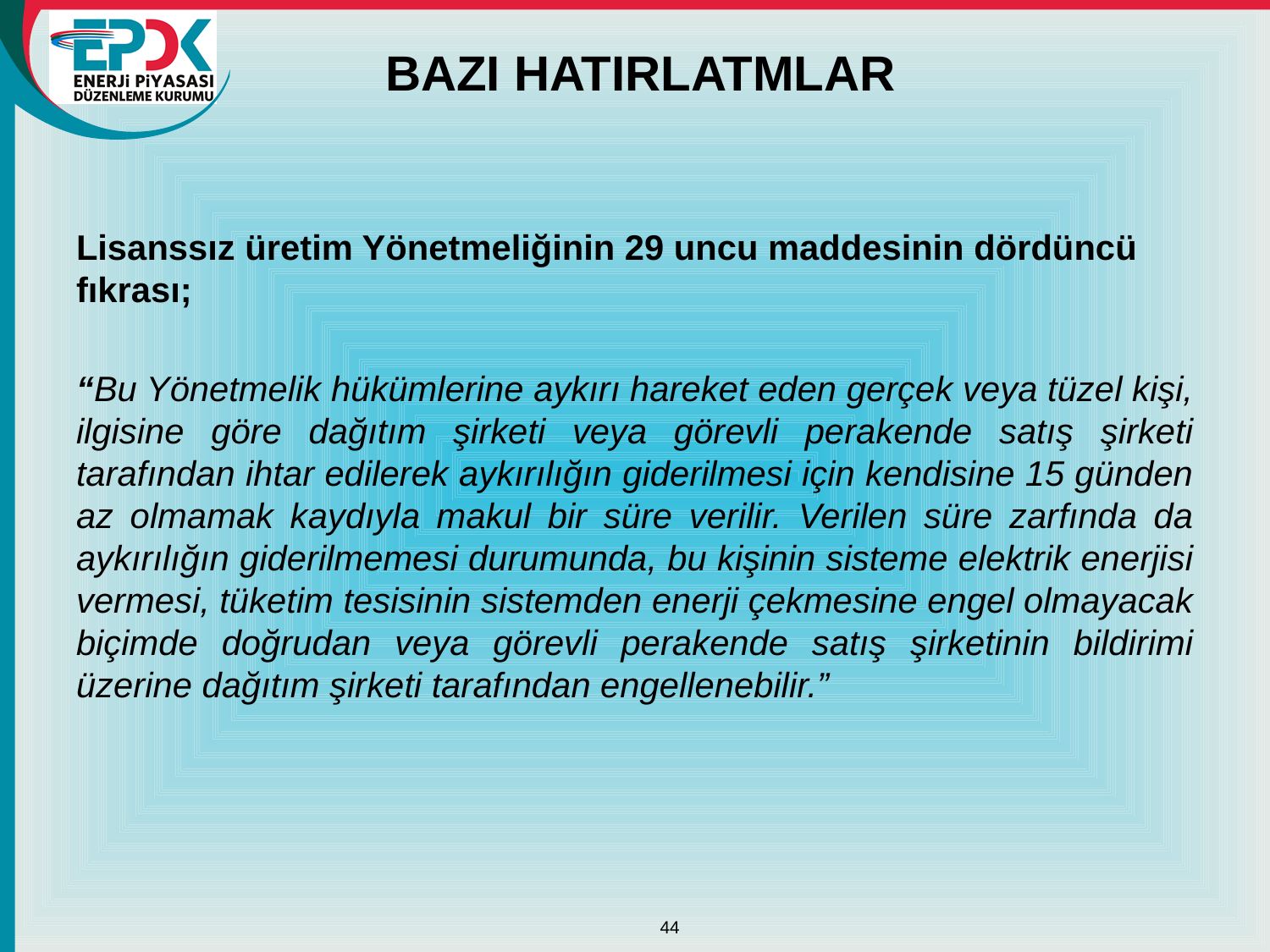

# BAZI HATIRLATMLAR

Lisanssız üretim Yönetmeliğinin 29 uncu maddesinin dördüncü fıkrası;

“Bu Yönetmelik hükümlerine aykırı hareket eden gerçek veya tüzel kişi, ilgisine göre dağıtım şirketi veya görevli perakende satış şirketi tarafından ihtar edilerek aykırılığın giderilmesi için kendisine 15 günden az olmamak kaydıyla makul bir süre verilir. Verilen süre zarfında da aykırılığın giderilmemesi durumunda, bu kişinin sisteme elektrik enerjisi vermesi, tüketim tesisinin sistemden enerji çekmesine engel olmayacak biçimde doğrudan veya görevli perakende satış şirketinin bildirimi üzerine dağıtım şirketi tarafından engellenebilir.”
44